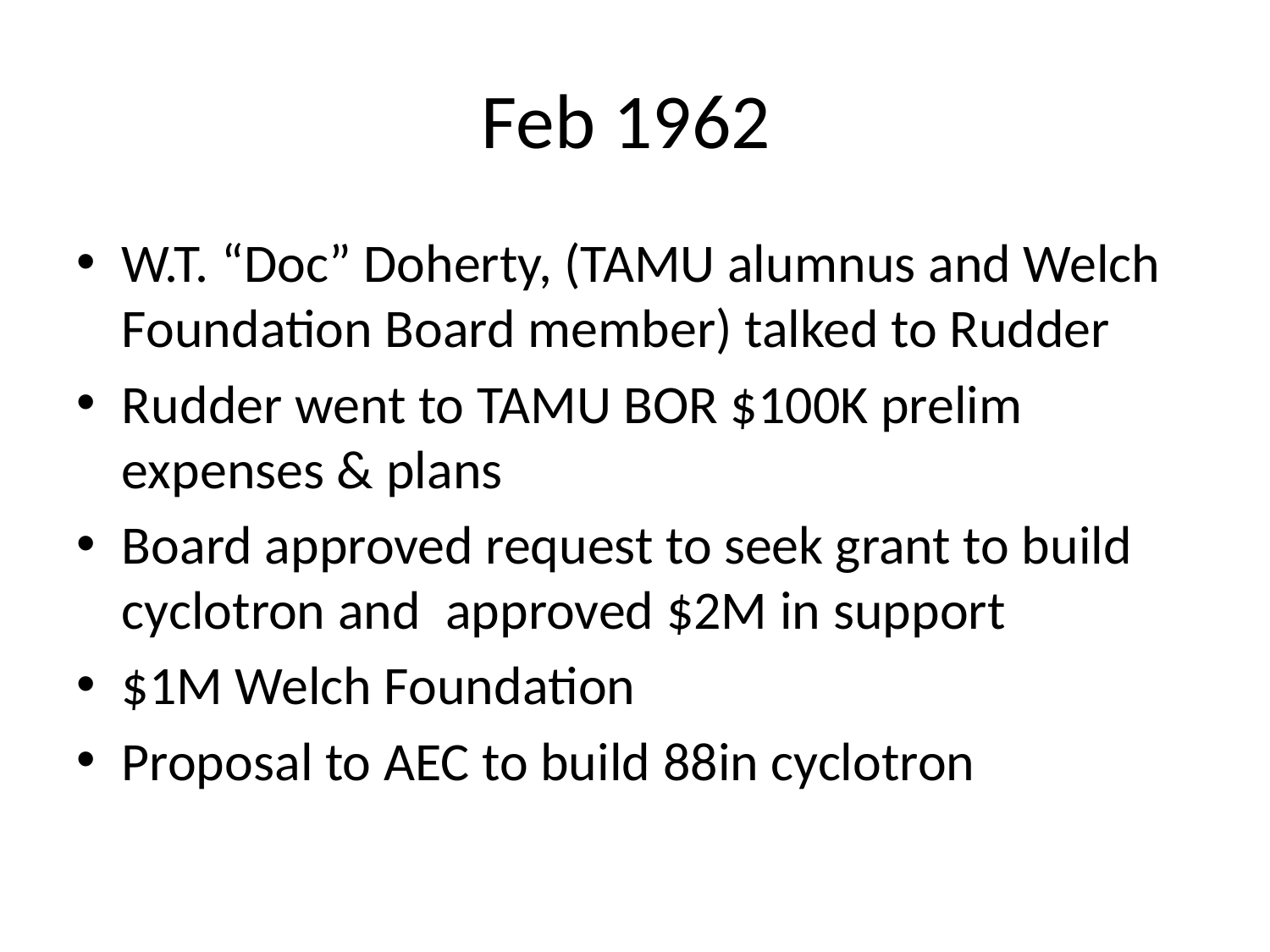

# Feb 1962
W.T. “Doc” Doherty, (TAMU alumnus and Welch Foundation Board member) talked to Rudder
Rudder went to TAMU BOR $100K prelim expenses & plans
Board approved request to seek grant to build cyclotron and  approved $2M in support
$1M Welch Foundation
Proposal to AEC to build 88in cyclotron